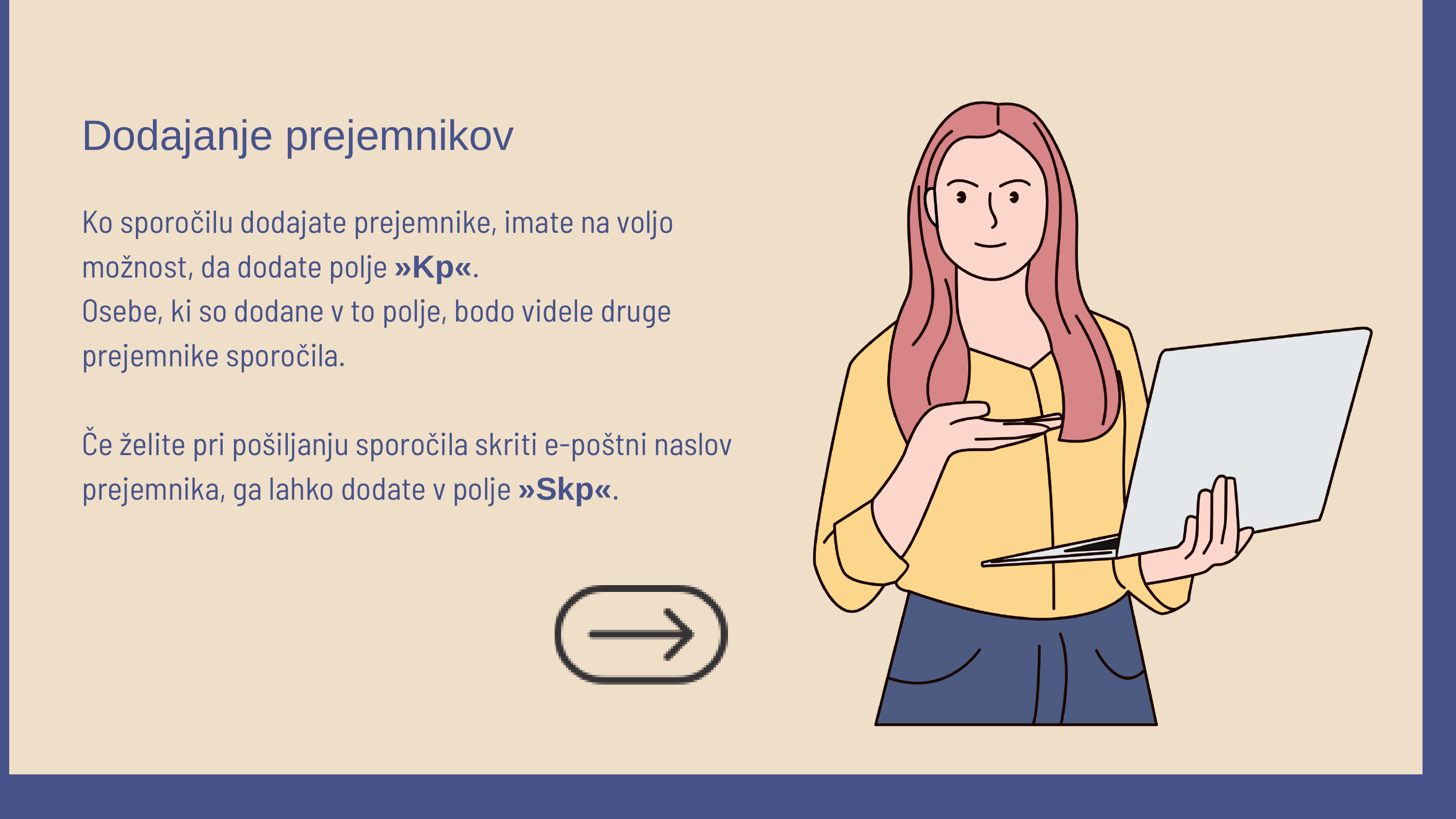

Dodajanje prejemnikov
Ko sporočilu dodajate prejemnike, imate na voljo možnost, da dodate polje »Kp«.
Osebe, ki so dodane v to polje, bodo videle druge prejemnike sporočila.

Če želite pri pošiljanju sporočila skriti e-poštni naslov prejemnika, ga lahko dodate v polje »Skp«.